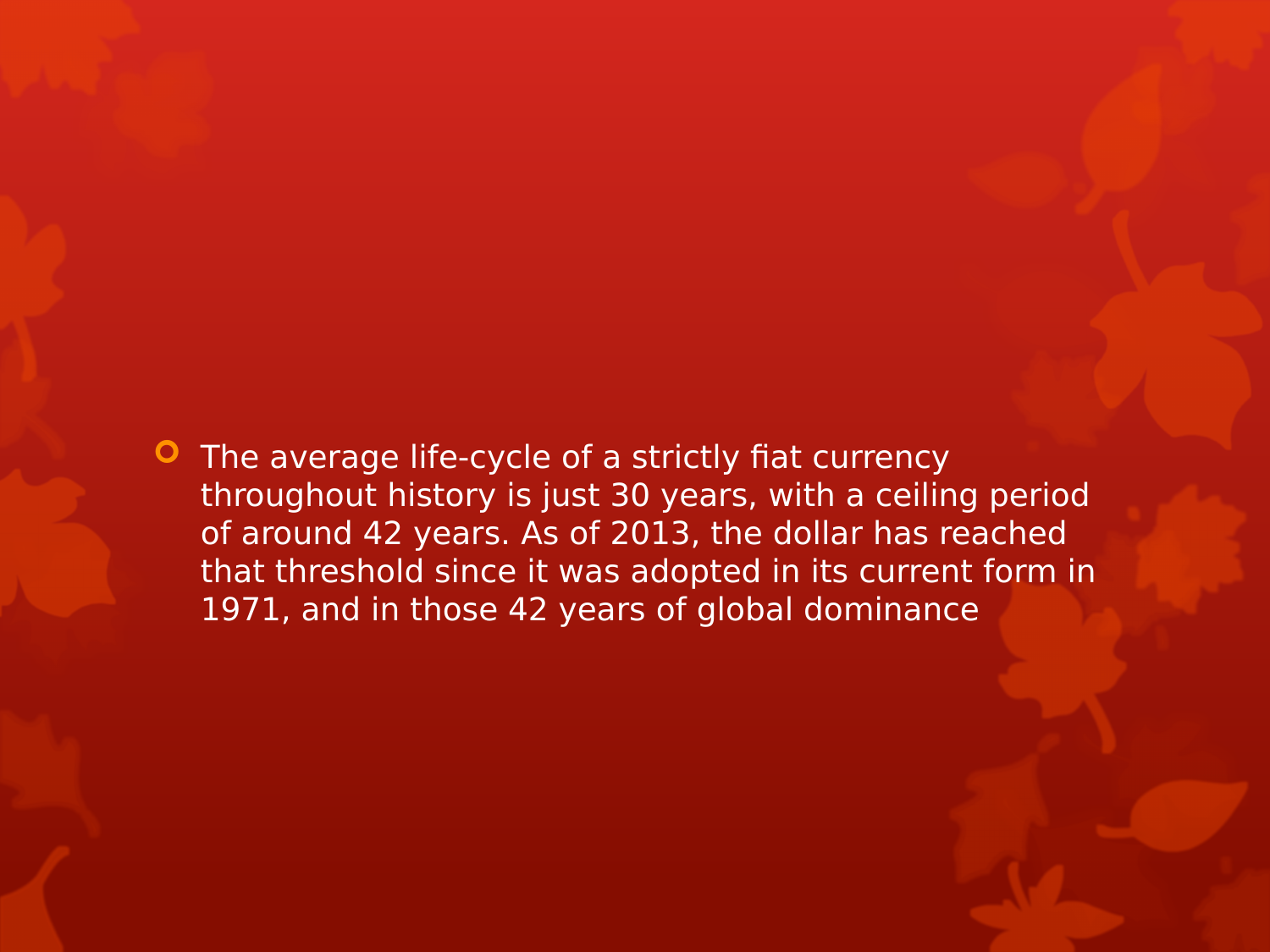

#
The average life-cycle of a strictly fiat currency throughout history is just 30 years, with a ceiling period of around 42 years. As of 2013, the dollar has reached that threshold since it was adopted in its current form in 1971, and in those 42 years of global dominance